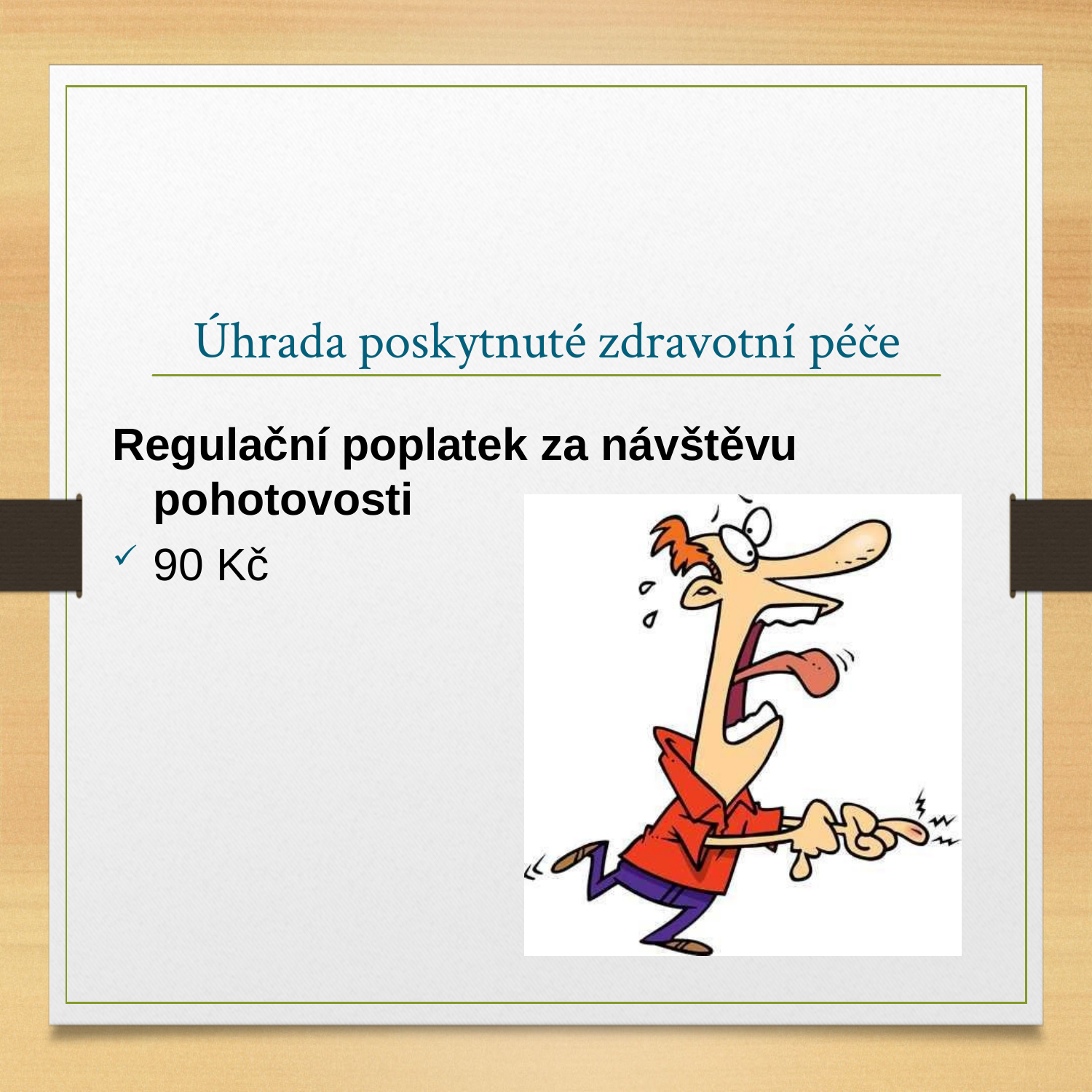

# Úhrada poskytnuté zdravotní péče
Regulační poplatek za návštěvu  pohotovosti
90 Kč